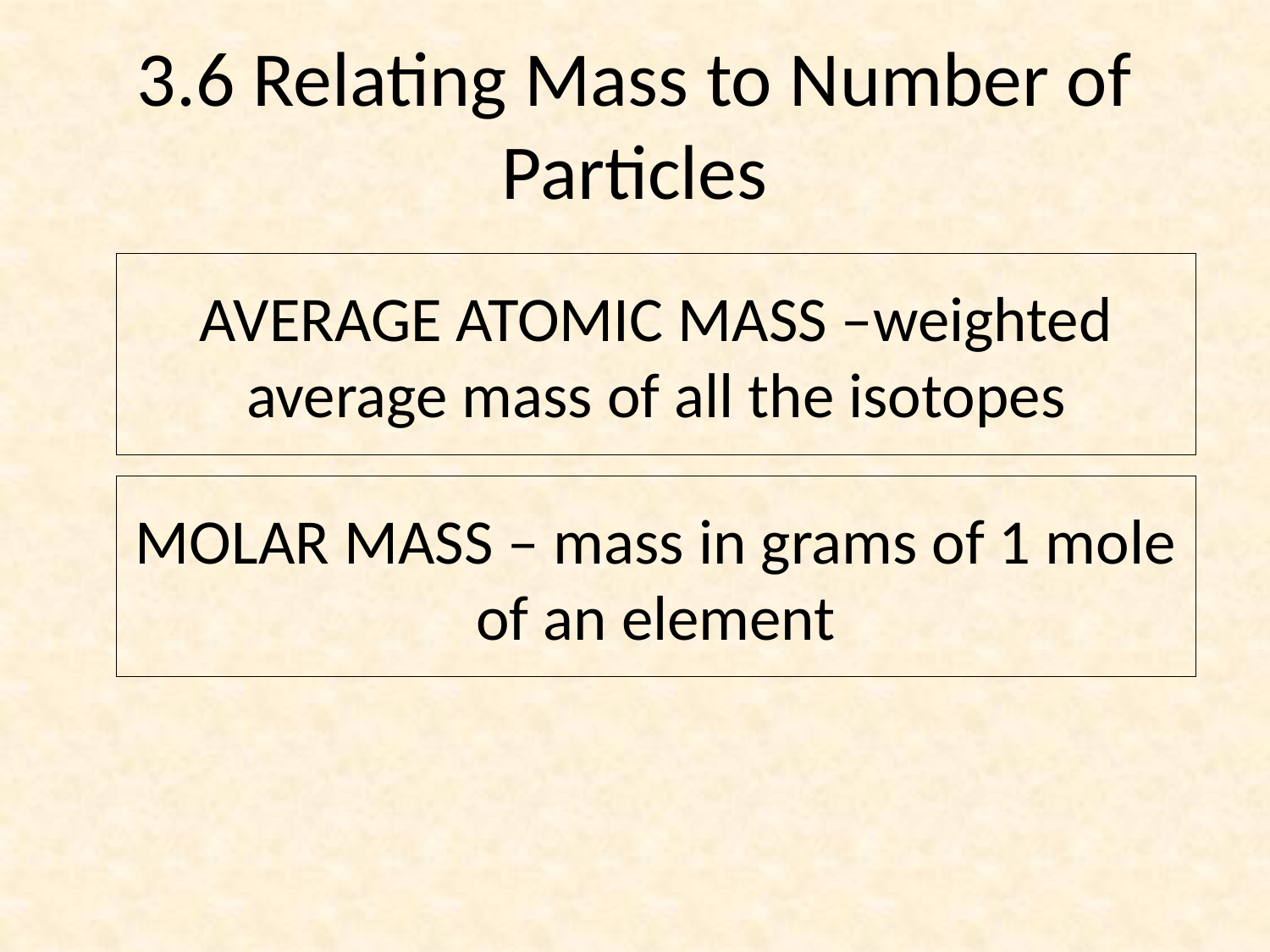

# 3.6 Relating Mass to Number of Particles
AVERAGE ATOMIC MASS –weighted average mass of all the isotopes
MOLAR MASS – mass in grams of 1 mole of an element